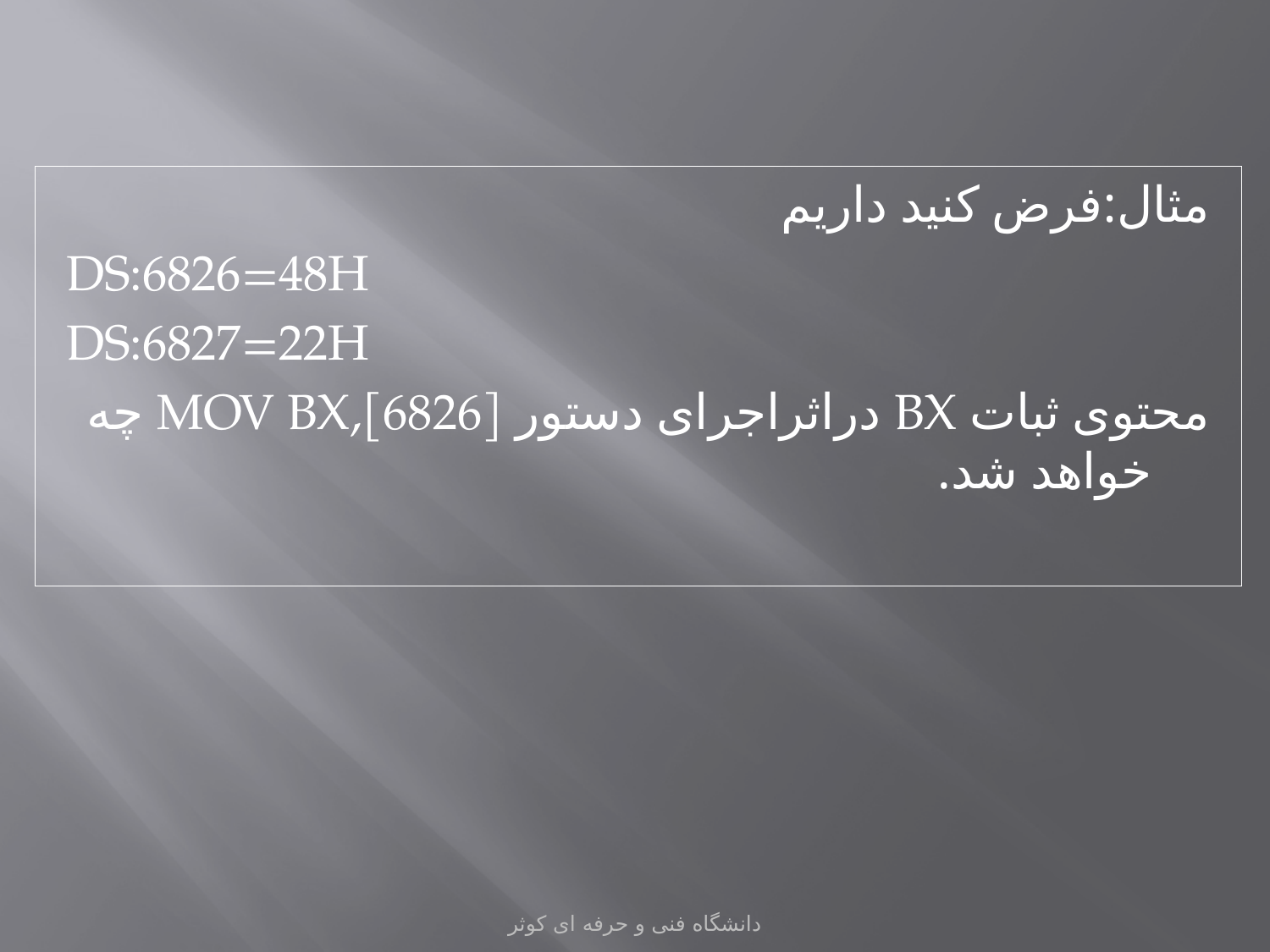

مثال:فرض کنيد داريم
DS:6826=48H
DS:6827=22H
محتوی ثبات BX دراثراجرای دستور MOV BX,[6826] چه خواهد شد.
دانشگاه فنی و حرفه ای کوثر